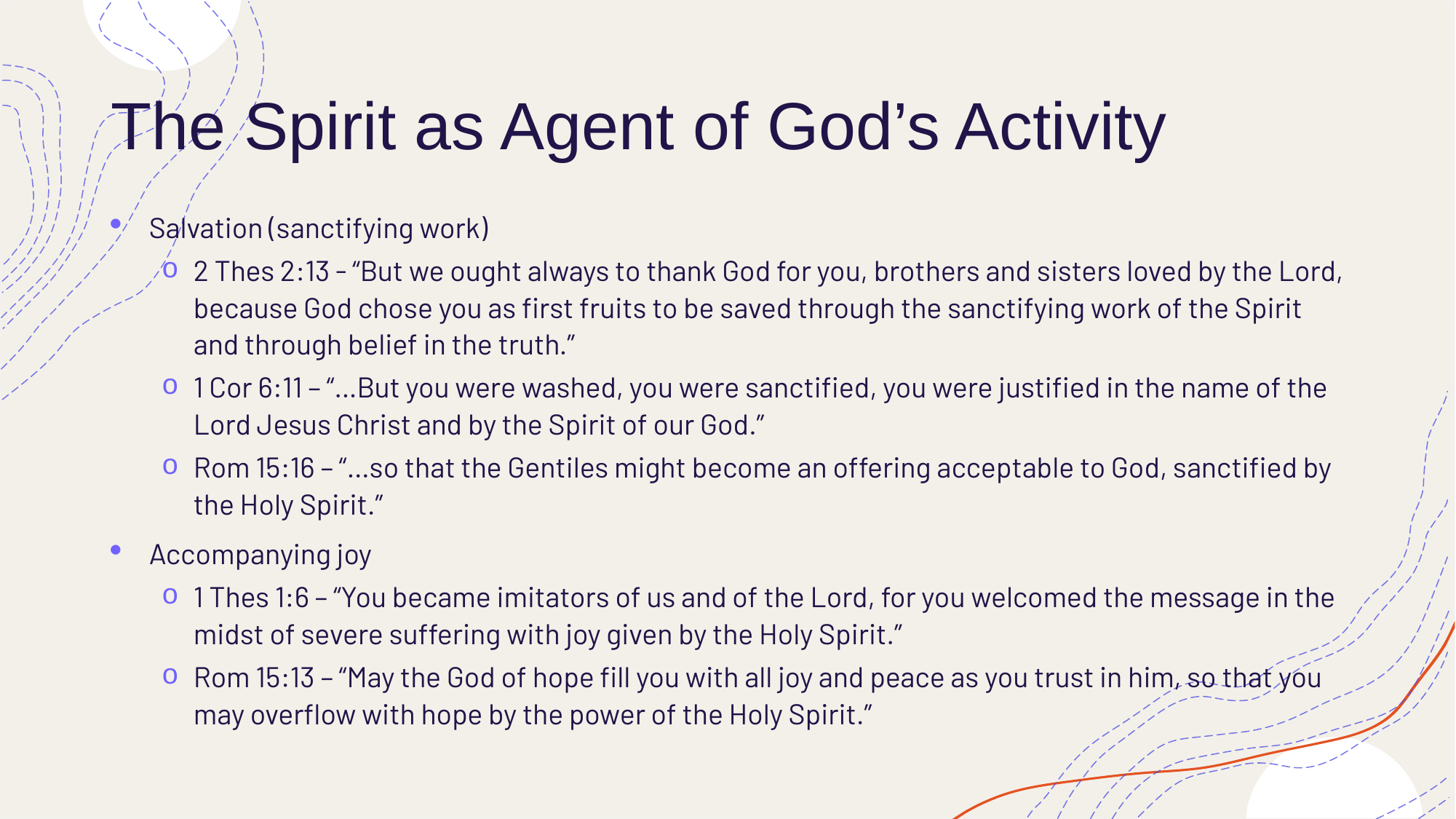

# The Spirit as Agent of God’s Activity
Salvation (sanctifying work)
2 Thes 2:13 - “But we ought always to thank God for you, brothers and sisters loved by the Lord, because God chose you as first fruits to be saved through the sanctifying work of the Spirit and through belief in the truth.”
1 Cor 6:11 – “…But you were washed, you were sanctified, you were justified in the name of the Lord Jesus Christ and by the Spirit of our God.”
Rom 15:16 – “…so that the Gentiles might become an offering acceptable to God, sanctified by the Holy Spirit.”
Accompanying joy
1 Thes 1:6 – “You became imitators of us and of the Lord, for you welcomed the message in the midst of severe suffering with joy given by the Holy Spirit.”
Rom 15:13 – “May the God of hope fill you with all joy and peace as you trust in him, so that you may overflow with hope by the power of the Holy Spirit.”